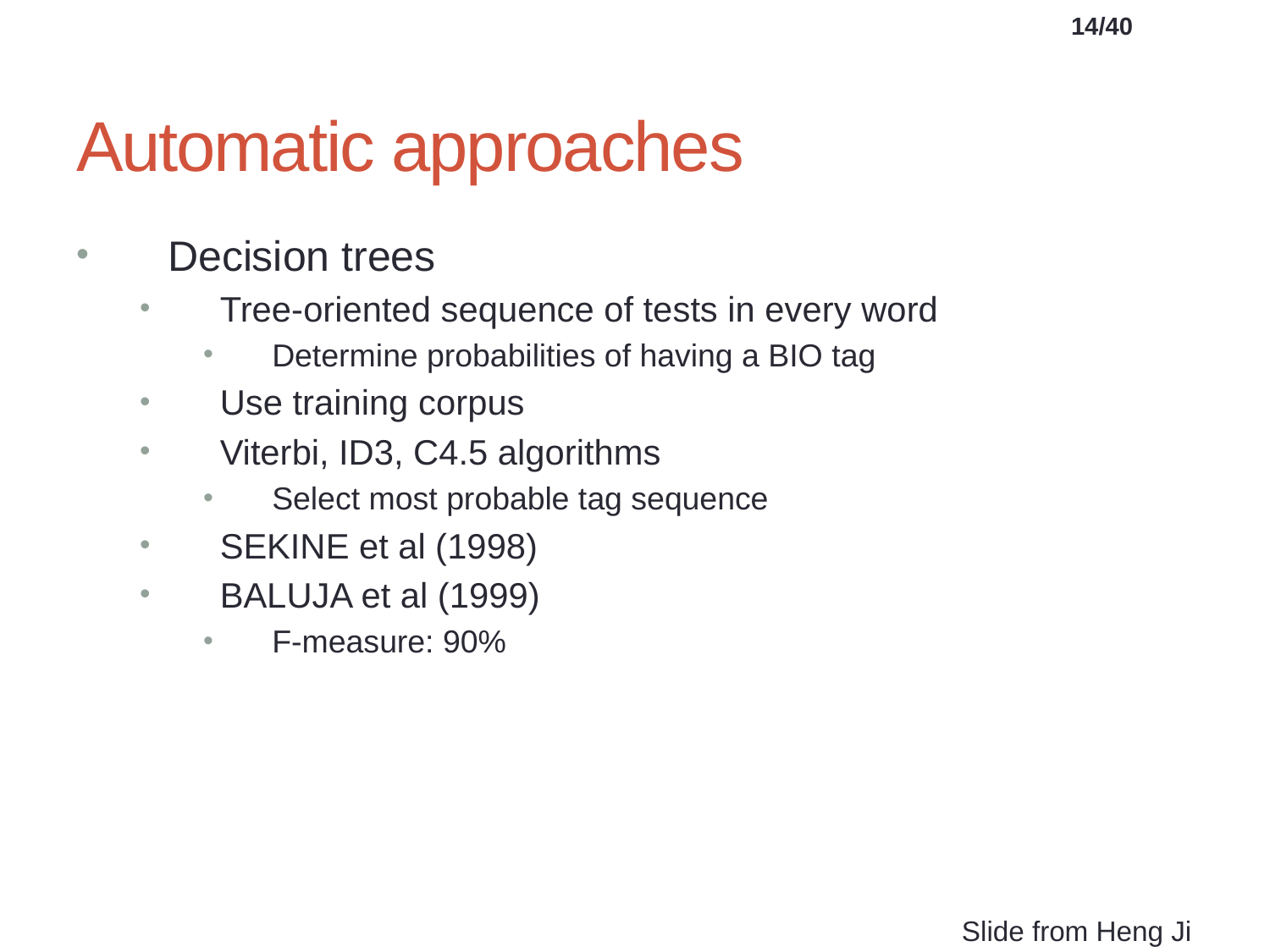

14/40
# Automatic approaches
Decision trees
Tree-oriented sequence of tests in every word
Determine probabilities of having a BIO tag
Use training corpus
Viterbi, ID3, C4.5 algorithms
Select most probable tag sequence
SEKINE et al (1998)
BALUJA et al (1999)
F-measure: 90%
Slide from Heng Ji